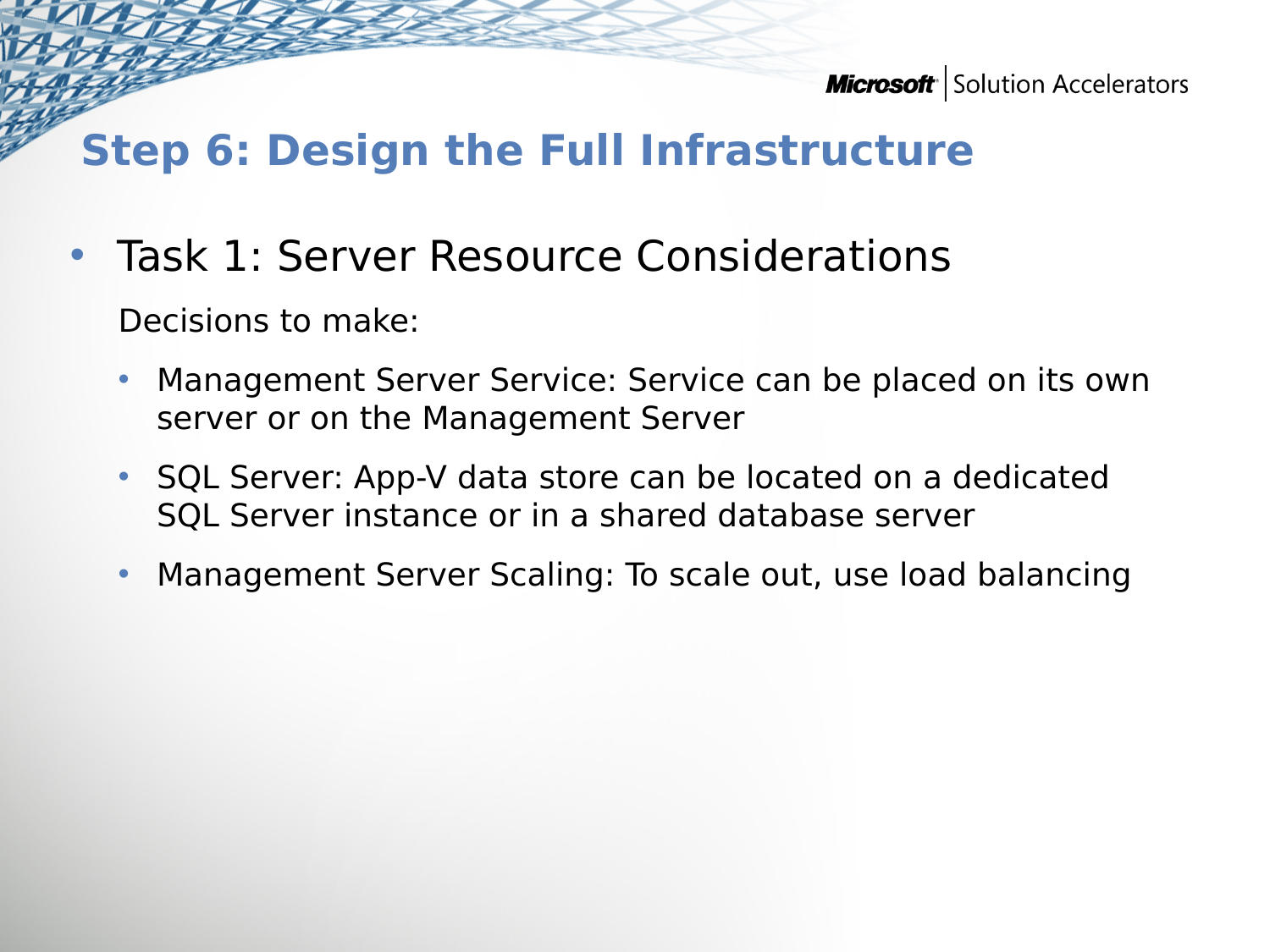

# Step 6: Design the Full Infrastructure
Task 1: Server Resource Considerations
Decisions to make:
Management Server Service: Service can be placed on its own server or on the Management Server
SQL Server: App-V data store can be located on a dedicated
SQL Server instance or in a shared database server
Management Server Scaling: To scale out, use load balancing